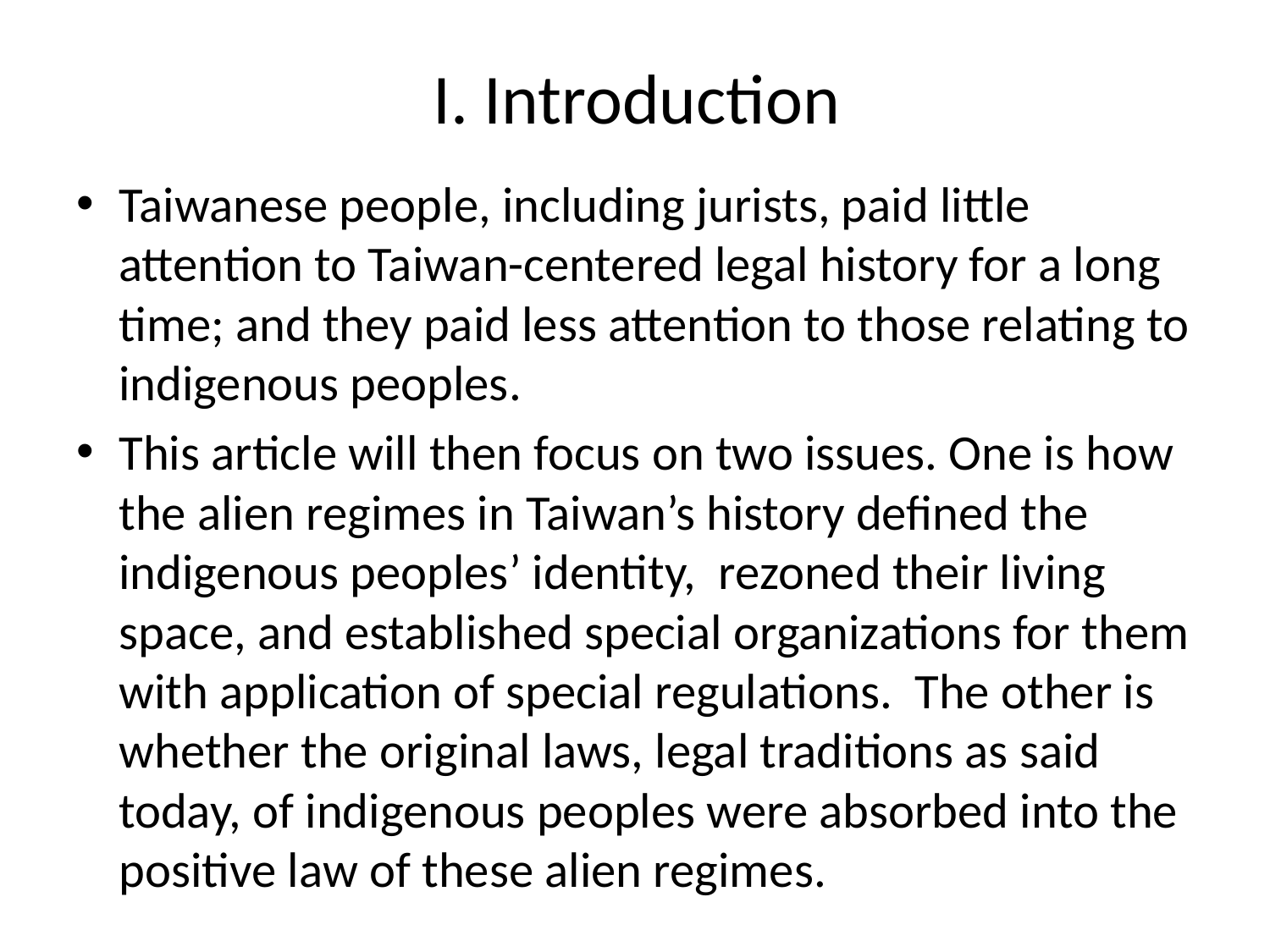

# I. Introduction
Taiwanese people, including jurists, paid little attention to Taiwan-centered legal history for a long time; and they paid less attention to those relating to indigenous peoples.
This article will then focus on two issues. One is how the alien regimes in Taiwan’s history defined the indigenous peoples’ identity,  rezoned their living space, and established special organizations for them with application of special regulations.  The other is whether the original laws, legal traditions as said today, of indigenous peoples were absorbed into the positive law of these alien regimes.